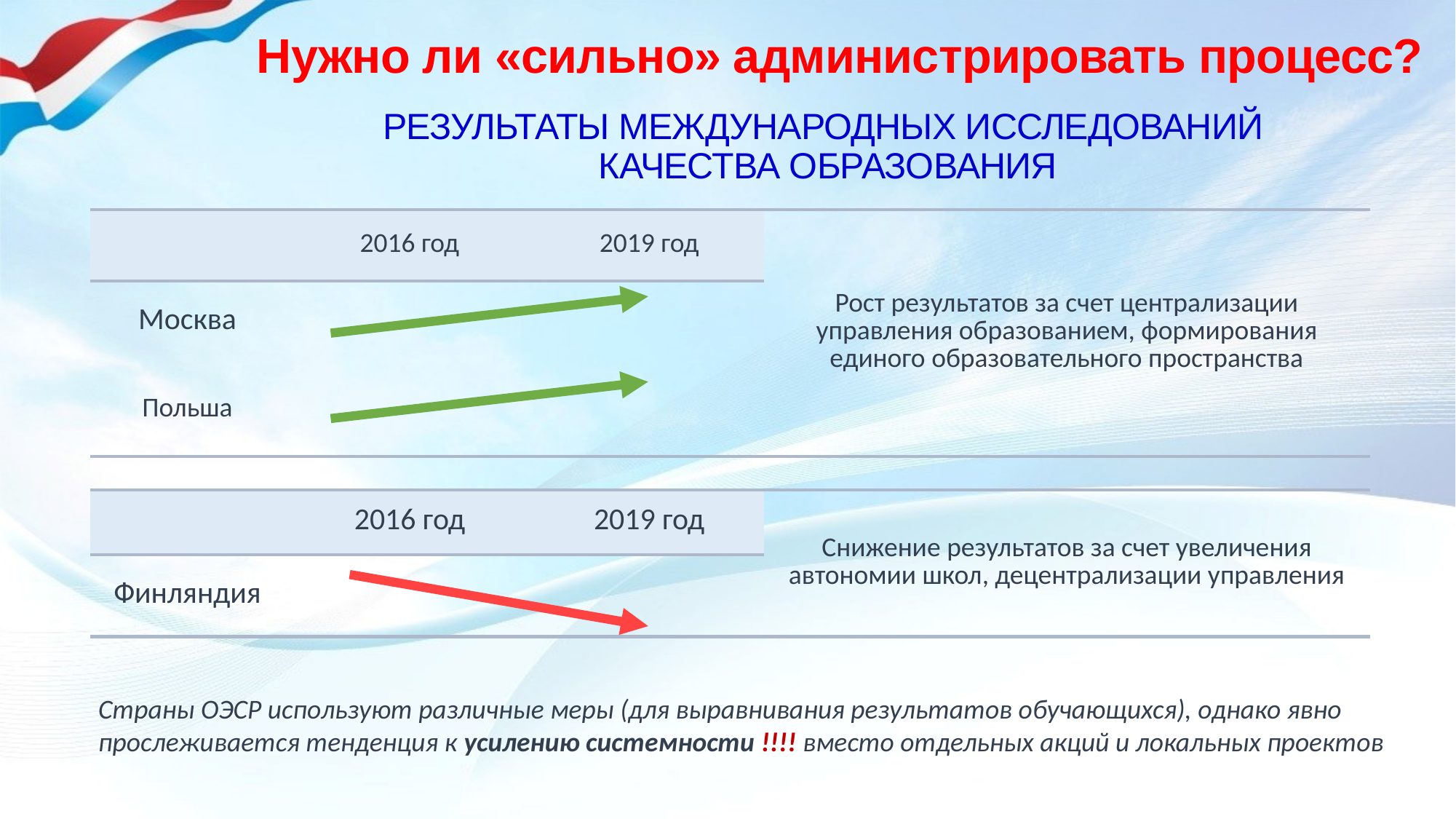

Нужно ли «сильно» администрировать процесс?
# РЕЗУЛЬТАТЫ МЕЖДУНАРОДНЫХ ИССЛЕДОВАНИЙ КАЧЕСТВА ОБРАЗОВАНИЯ
|  | 2016 год | 2019 год | Рост результатов за счет централизации управления образованием, формирования единого образовательного пространства |
| --- | --- | --- | --- |
| Москва |  |  |  |
| Польша |  |  |  |
|  | 2016 год | 2019 год | Снижение результатов за счет увеличения автономии школ, децентрализации управления |
| --- | --- | --- | --- |
| Финляндия |  |  |  |
Страны ОЭСР используют различные меры (для выравнивания результатов обучающихся), однако явно прослеживается тенденция к усилению системности !!!! вместо отдельных акций и локальных проектов